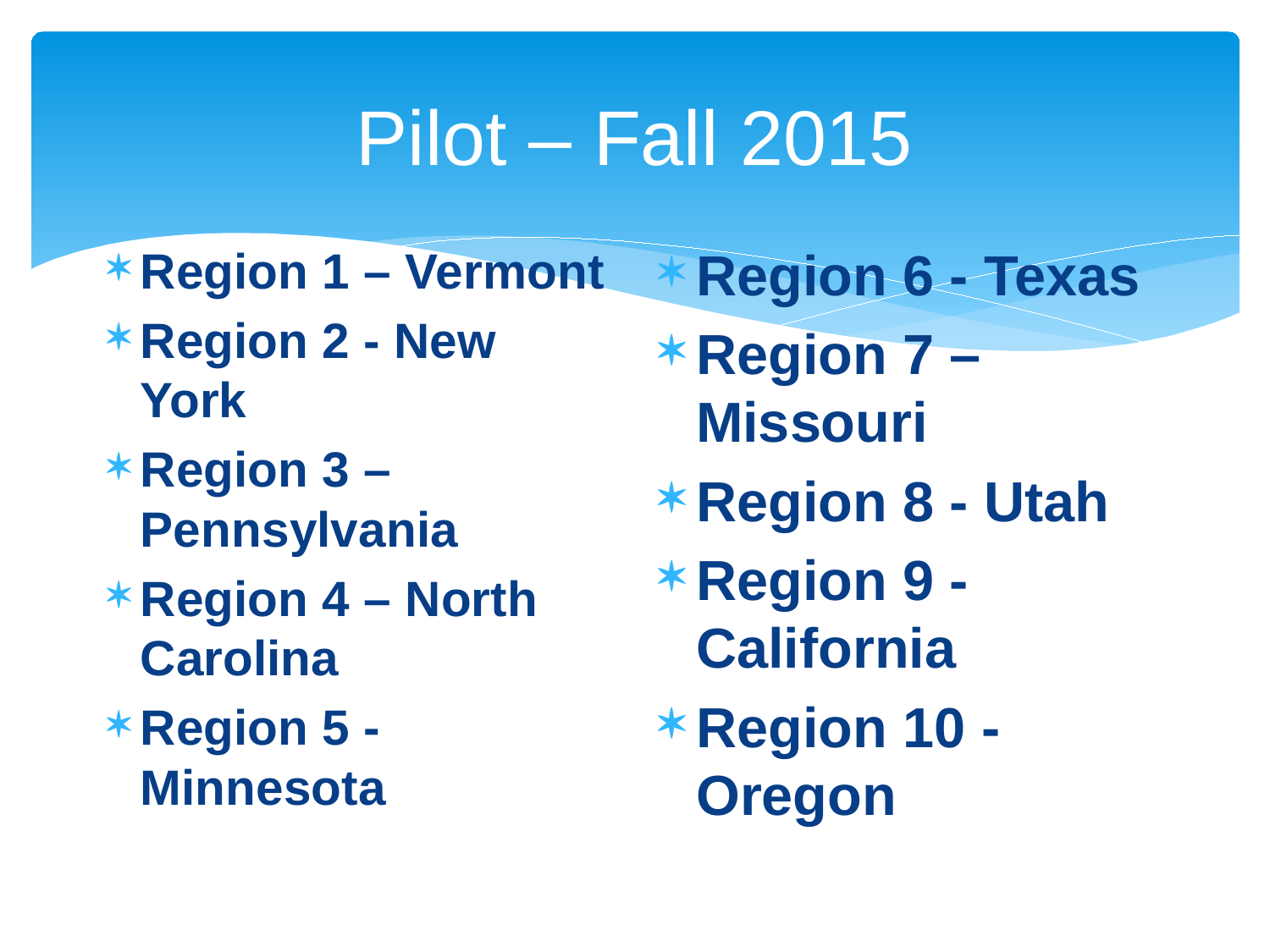

# Pilot – Fall 2015
Region 1 – Vermont
Region 2 - New York
Region 3 – Pennsylvania
Region 4 – North Carolina
Region 5 - Minnesota

Region 6 - Texas
Region 7 – Missouri
Region 8 - Utah
Region 9 - California
Region 10 - Oregon